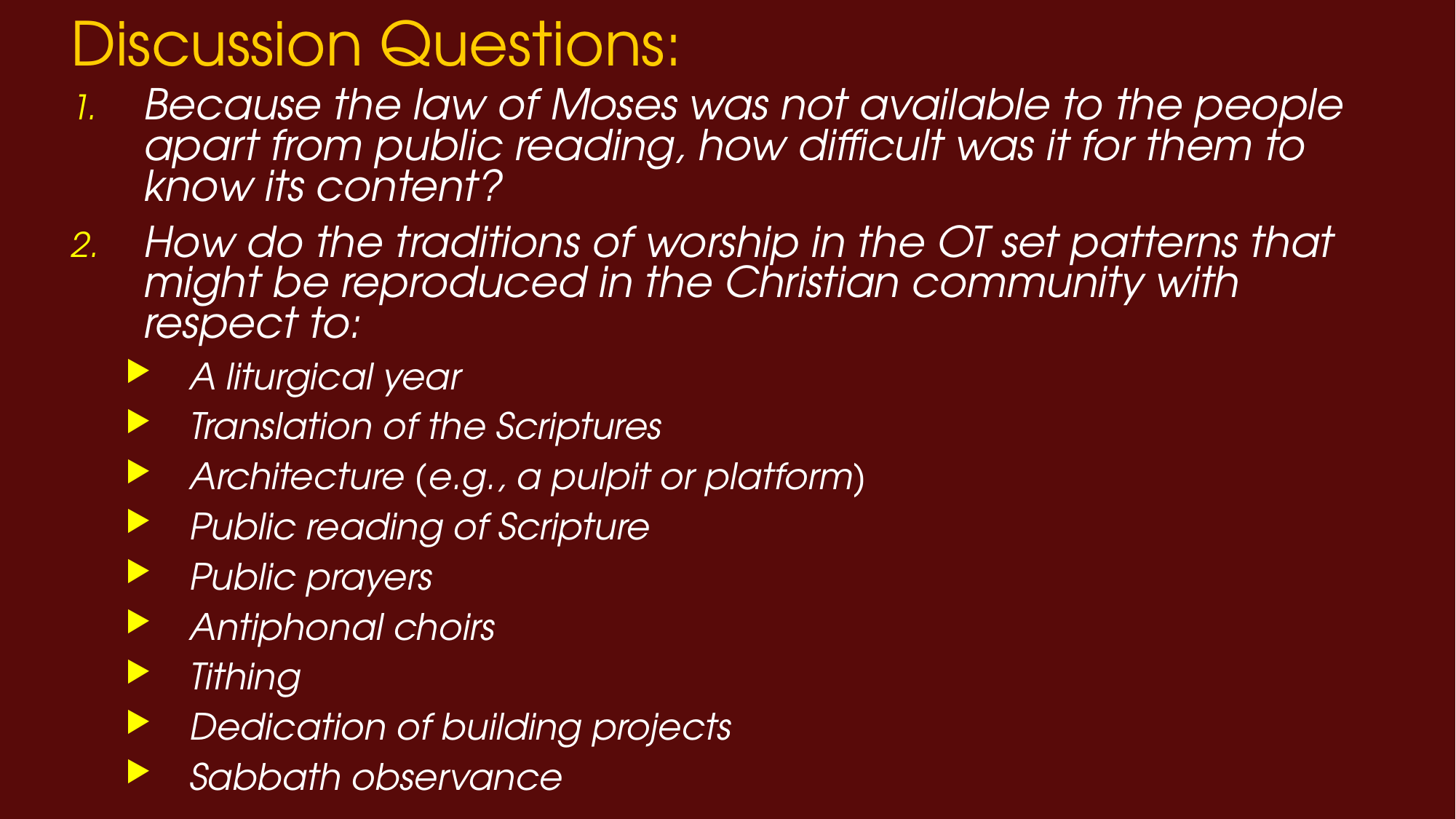

# Discussion Questions:
Because the law of Moses was not available to the people apart from public reading, how difficult was it for them to know its content?
How do the traditions of worship in the OT set patterns that might be reproduced in the Christian community with respect to:
A liturgical year
Translation of the Scriptures
Architecture (e.g., a pulpit or platform)
Public reading of Scripture
Public prayers
Antiphonal choirs
Tithing
Dedication of building projects
Sabbath observance